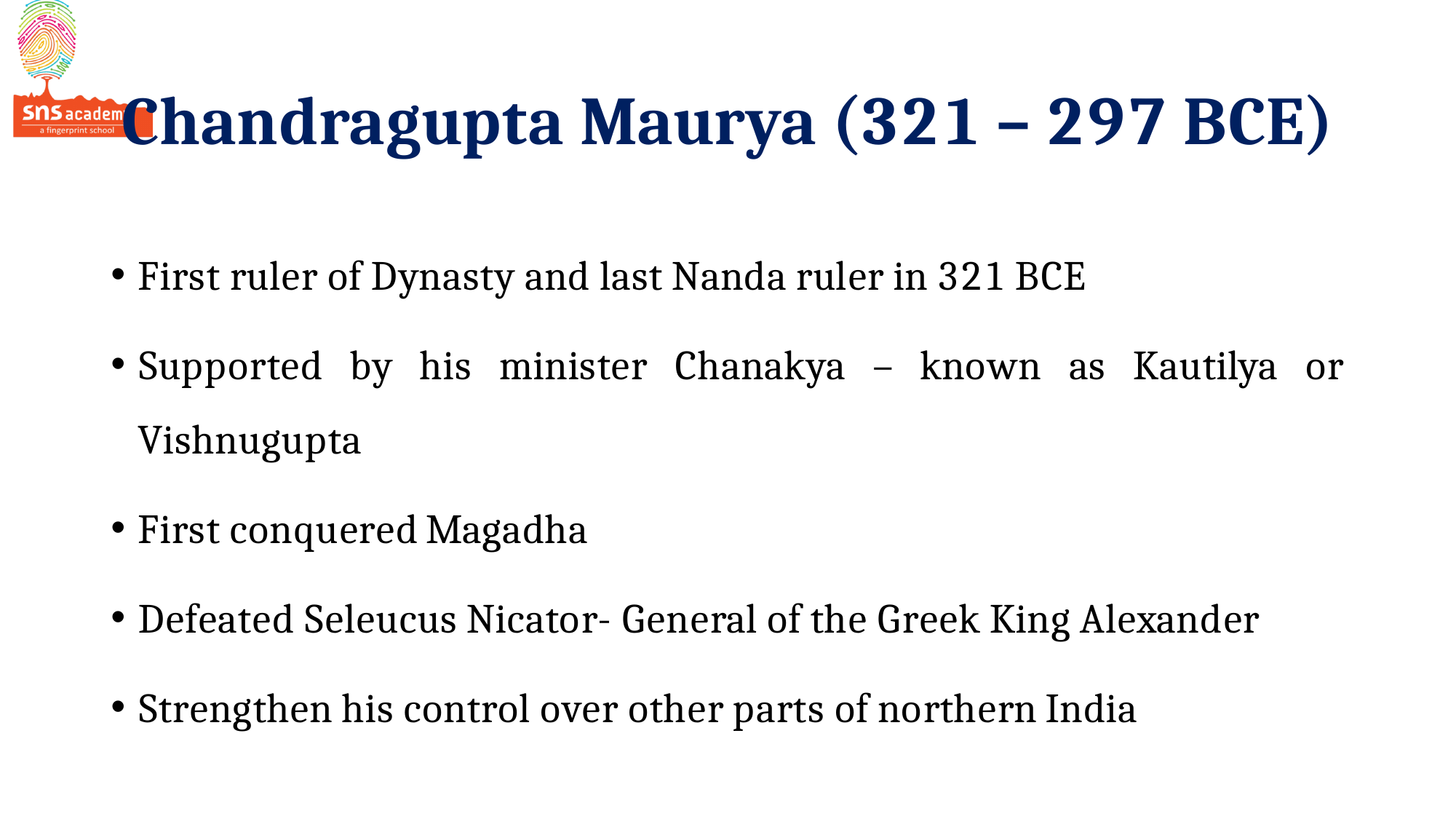

# Chandragupta Maurya (321 – 297 BCE)
First ruler of Dynasty and last Nanda ruler in 321 BCE
Supported by his minister Chanakya – known as Kautilya or Vishnugupta
First conquered Magadha
Defeated Seleucus Nicator- General of the Greek King Alexander
Strengthen his control over other parts of northern India